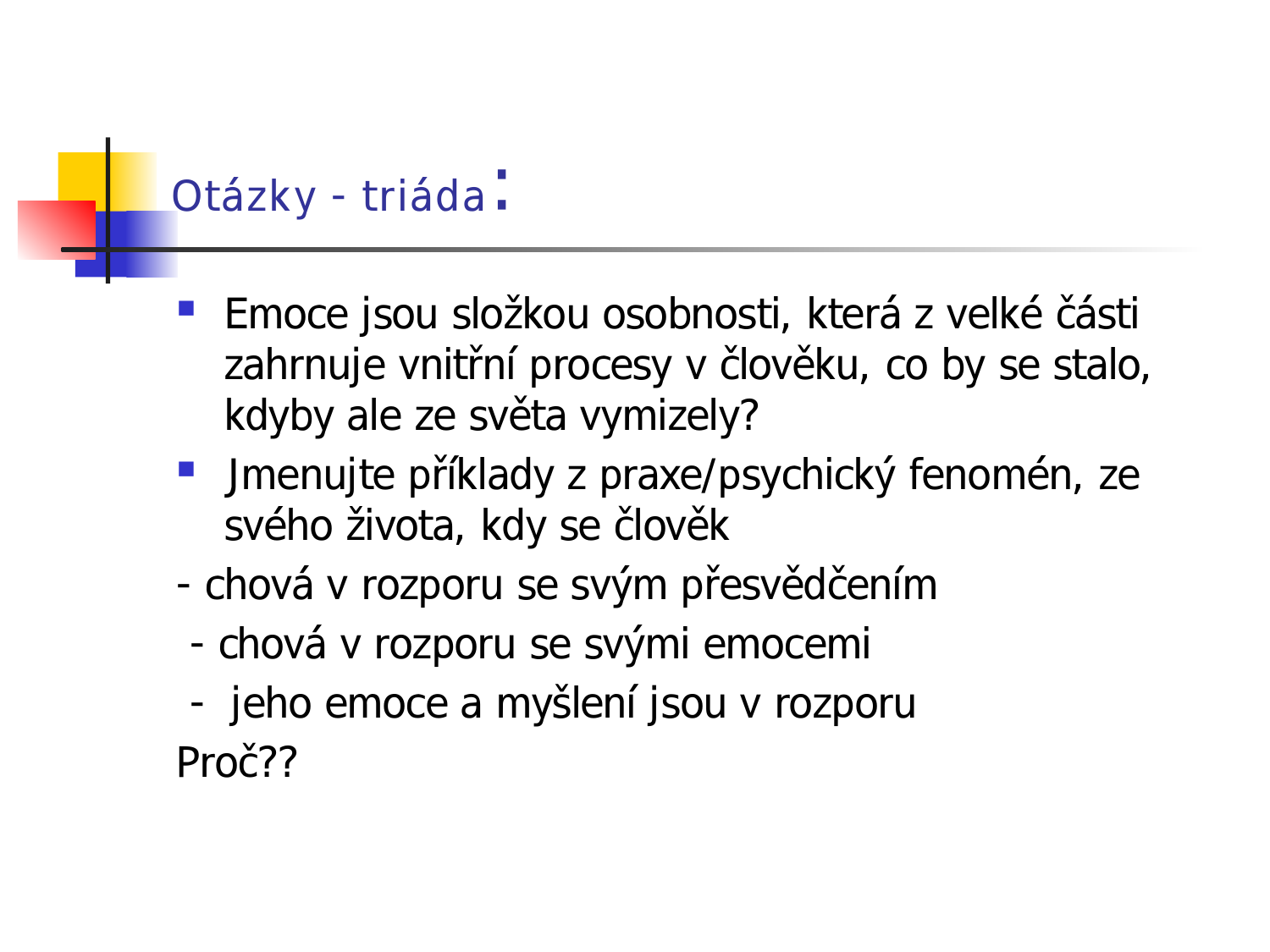

# Otázky - triáda:
Emoce jsou složkou osobnosti, která z velké části zahrnuje vnitřní procesy v člověku, co by se stalo, kdyby ale ze světa vymizely?
Jmenujte příklady z praxe/psychický fenomén, ze svého života, kdy se člověk
- chová v rozporu se svým přesvědčením
 - chová v rozporu se svými emocemi
 -  jeho emoce a myšlení jsou v rozporu
Proč??